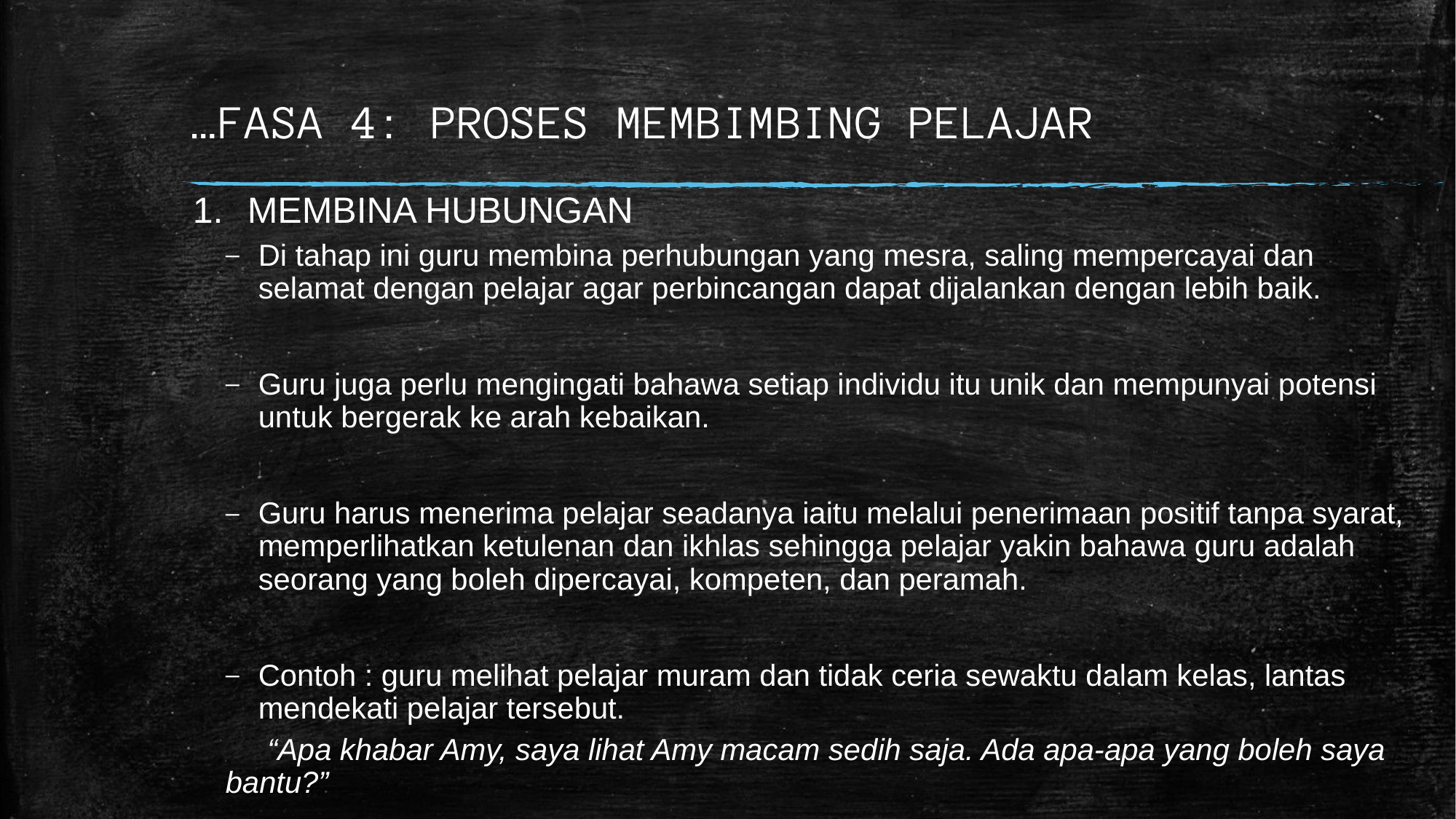

# …FASA 4: PROSES MEMBIMBING PELAJAR
MEMBINA HUBUNGAN
Di tahap ini guru membina perhubungan yang mesra, saling mempercayai dan selamat dengan pelajar agar perbincangan dapat dijalankan dengan lebih baik.

Guru juga perlu mengingati bahawa setiap individu itu unik dan mempunyai potensi untuk bergerak ke arah kebaikan.

Guru harus menerima pelajar seadanya iaitu melalui penerimaan positif tanpa syarat, memperlihatkan ketulenan dan ikhlas sehingga pelajar yakin bahawa guru adalah seorang yang boleh dipercayai, kompeten, dan peramah.

Contoh : guru melihat pelajar muram dan tidak ceria sewaktu dalam kelas, lantas mendekati pelajar tersebut.
     “Apa khabar Amy, saya lihat Amy macam sedih saja. Ada apa-apa yang boleh saya bantu?”